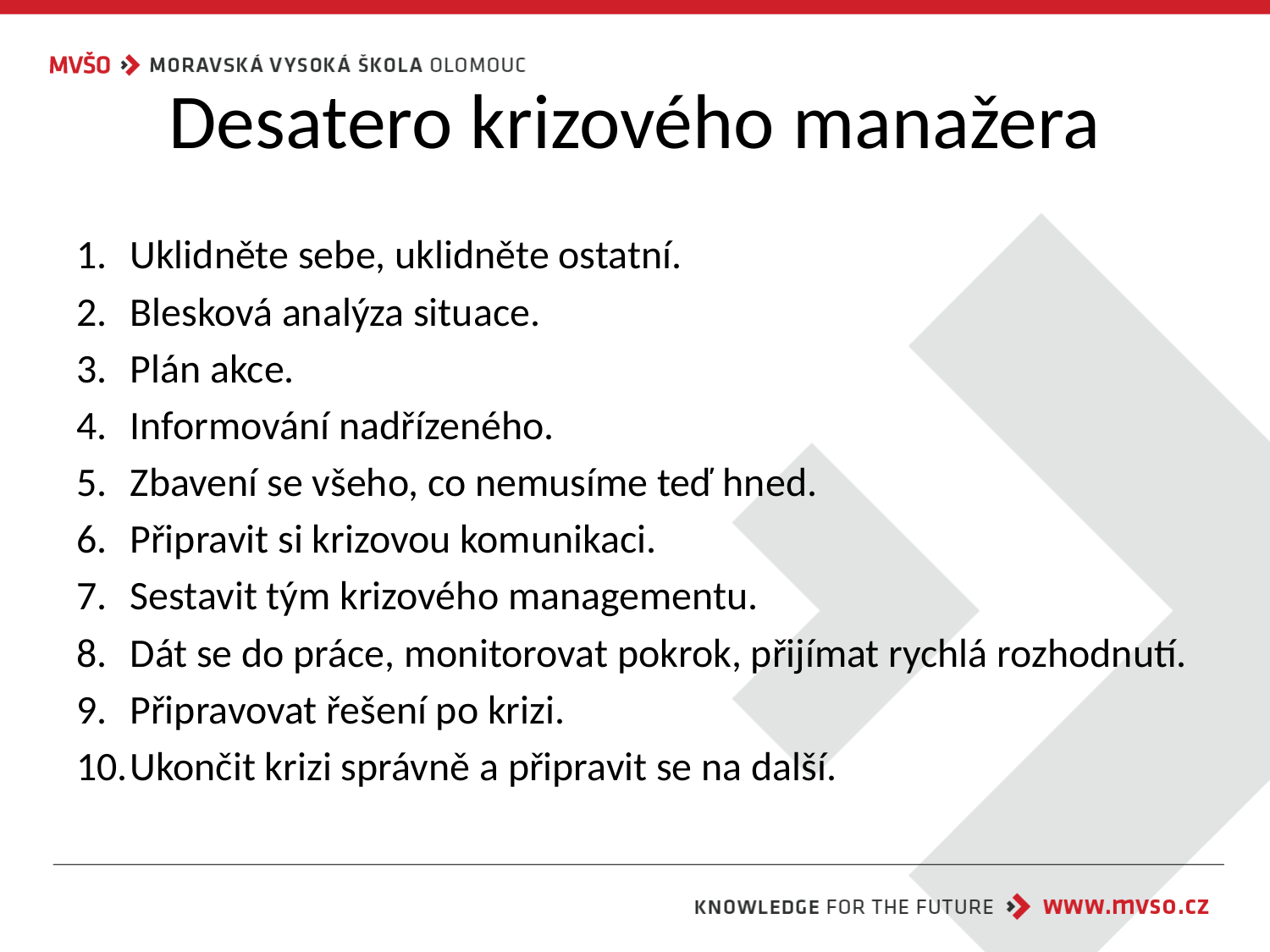

# Desatero krizového manažera
Uklidněte sebe, uklidněte ostatní.
Blesková analýza situace.
Plán akce.
Informování nadřízeného.
Zbavení se všeho, co nemusíme teď hned.
Připravit si krizovou komunikaci.
Sestavit tým krizového managementu.
Dát se do práce, monitorovat pokrok, přijímat rychlá rozhodnutí.
Připravovat řešení po krizi.
Ukončit krizi správně a připravit se na další.